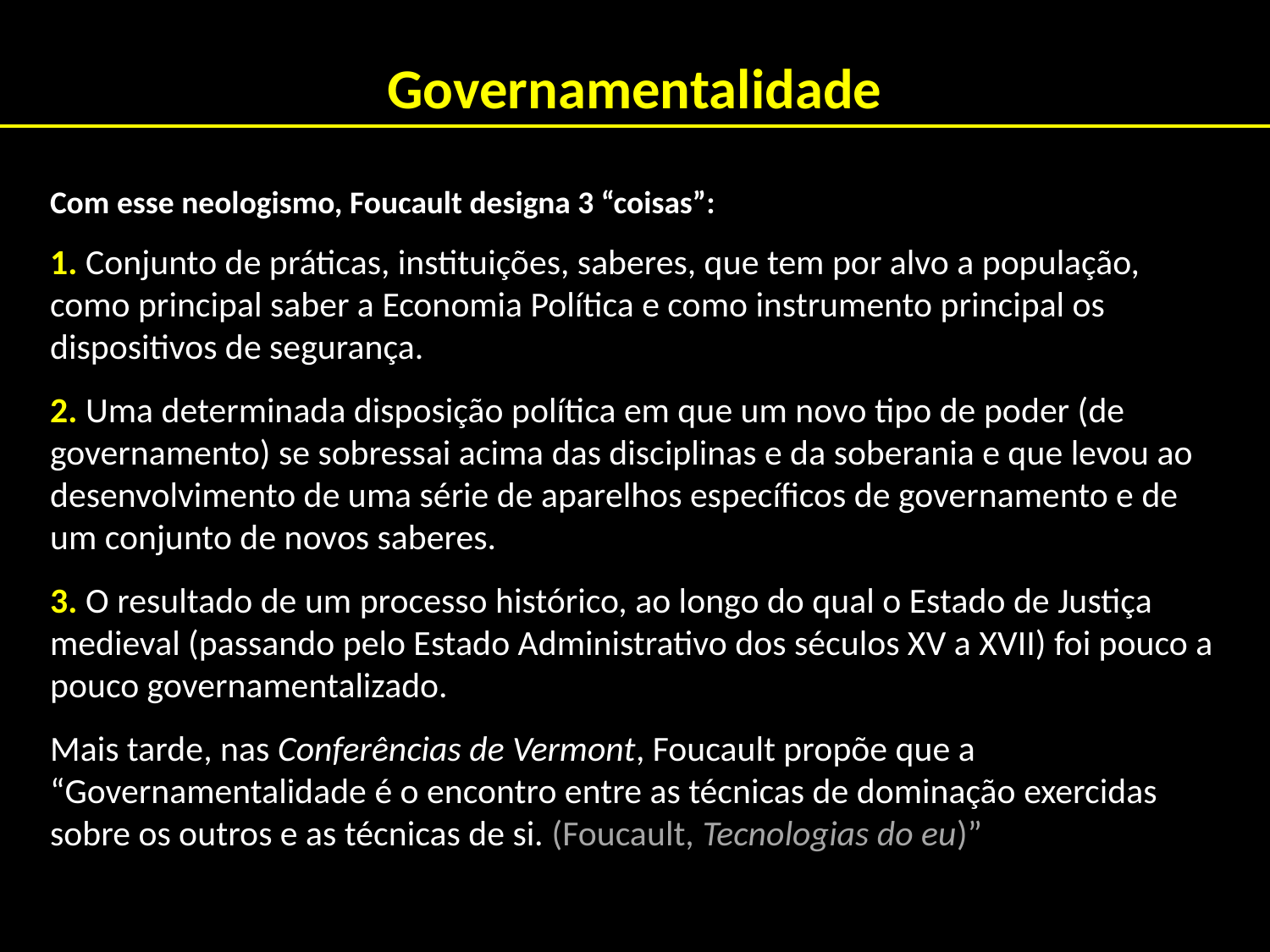

# Governamentalidade

Com esse neologismo, Foucault designa 3 “coisas”:

1. Conjunto de práticas, instituições, saberes, que tem por alvo a população, como principal saber a Economia Política e como instrumento principal os dispositivos de segurança.

2. Uma determinada disposição política em que um novo tipo de poder (de governamento) se sobressai acima das disciplinas e da soberania e que levou ao desenvolvimento de uma série de aparelhos específicos de governamento e de um conjunto de novos saberes.

3. O resultado de um processo histórico, ao longo do qual o Estado de Justiça medieval (passando pelo Estado Administrativo dos séculos XV a XVII) foi pouco a pouco governamentalizado.

Mais tarde, nas Conferências de Vermont, Foucault propõe que a
“Governamentalidade é o encontro entre as técnicas de dominação exercidas sobre os outros e as técnicas de si. (Foucault, Tecnologias do eu)”